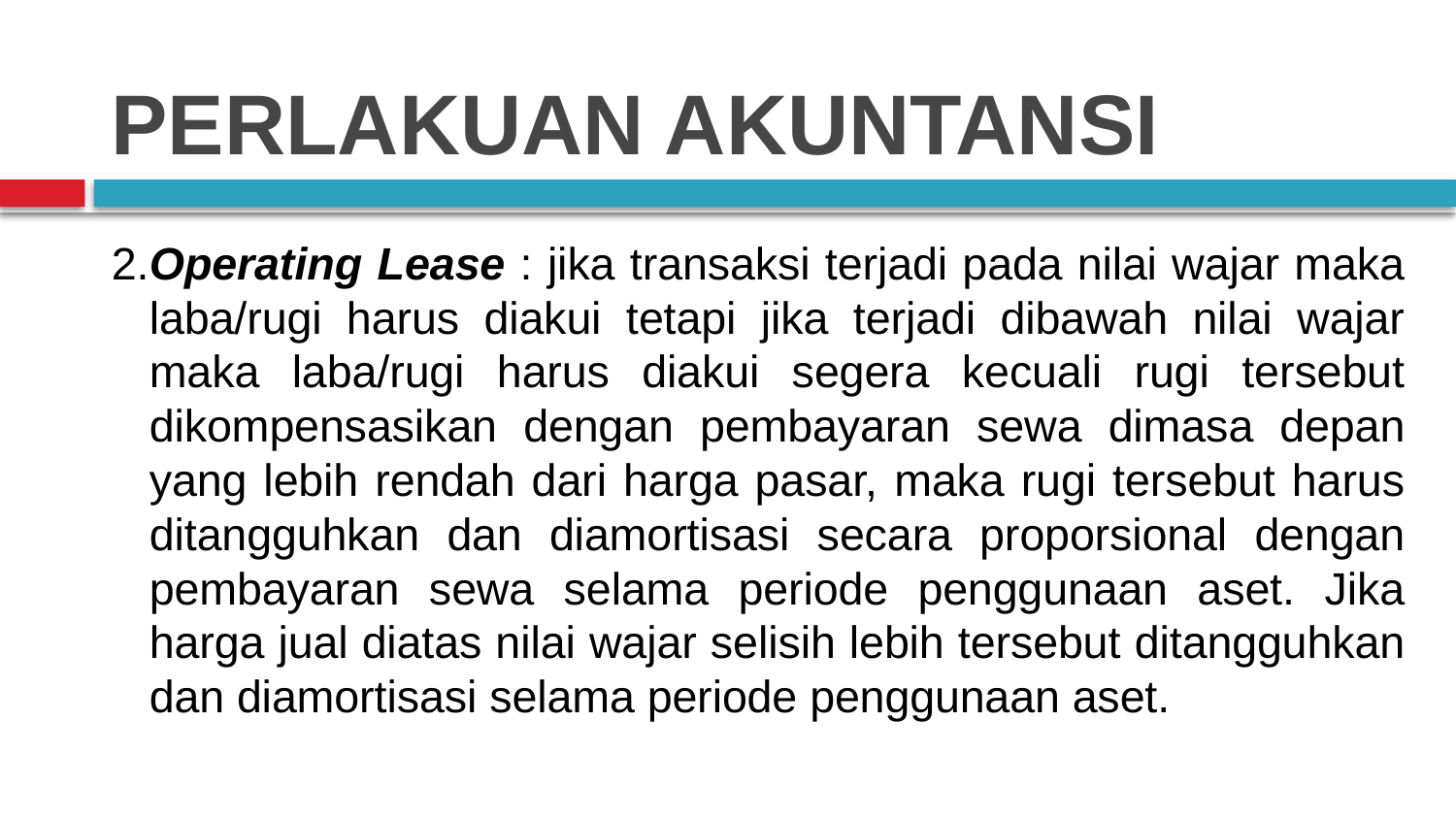

# PERLAKUAN AKUNTANSI
2.Operating Lease : jika transaksi terjadi pada nilai wajar maka laba/rugi harus diakui tetapi jika terjadi dibawah nilai wajar maka laba/rugi harus diakui segera kecuali rugi tersebut dikompensasikan dengan pembayaran sewa dimasa depan yang lebih rendah dari harga pasar, maka rugi tersebut harus ditangguhkan dan diamortisasi secara proporsional dengan pembayaran sewa selama periode penggunaan aset. Jika harga jual diatas nilai wajar selisih lebih tersebut ditangguhkan dan diamortisasi selama periode penggunaan aset.